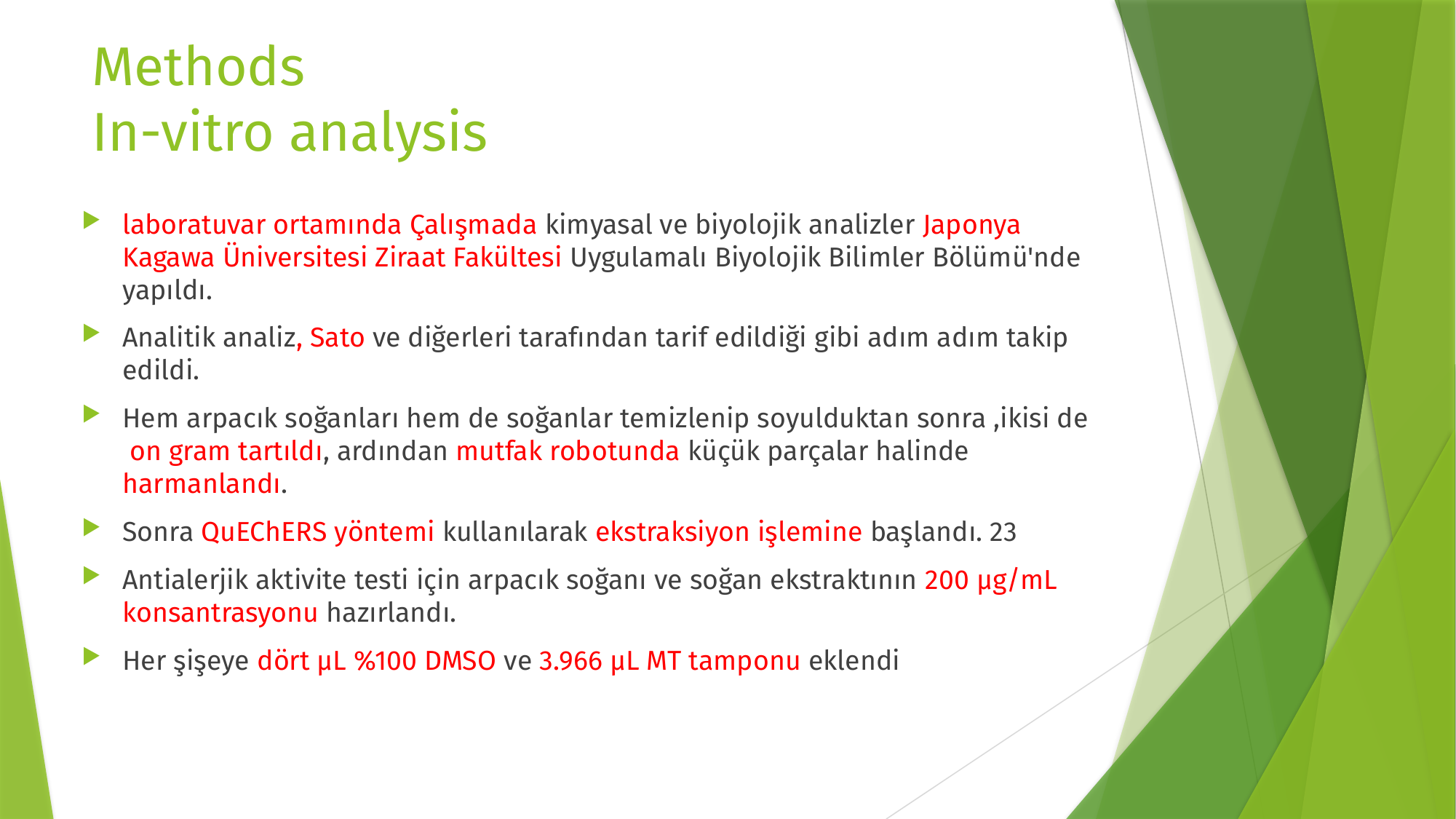

# Methods In-vitro analysis
laboratuvar ortamında Çalışmada kimyasal ve biyolojik analizler Japonya Kagawa Üniversitesi Ziraat Fakültesi Uygulamalı Biyolojik Bilimler Bölümü'nde yapıldı.
Analitik analiz, Sato ve diğerleri tarafından tarif edildiği gibi adım adım takip edildi.
Hem arpacık soğanları hem de soğanlar temizlenip soyulduktan sonra ,ikisi de  on gram tartıldı, ardından mutfak robotunda küçük parçalar halinde harmanlandı.
Sonra QuEChERS yöntemi kullanılarak ekstraksiyon işlemine başlandı. 23
Antialerjik aktivite testi için arpacık soğanı ve soğan ekstraktının 200 µg/mL konsantrasyonu hazırlandı.
Her şişeye dört µL %100 DMSO ve 3.966 µL MT tamponu eklendi